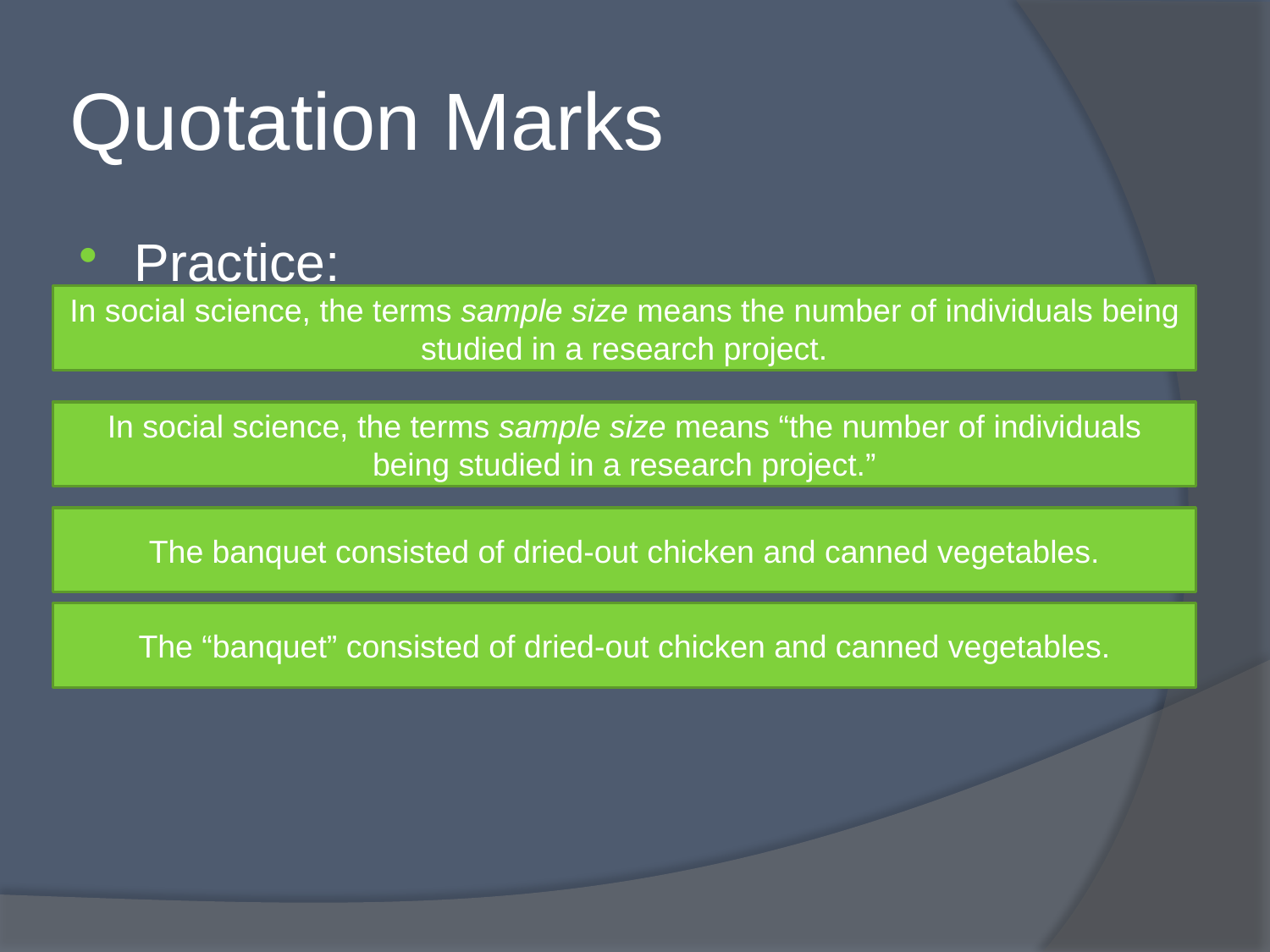

# Quotation Marks
Practice:

In social science, the terms sample size means the number of individuals being studied in a research project.
In social science, the terms sample size means “the number of individuals being studied in a research project.”
The banquet consisted of dried-out chicken and canned vegetables.
The “banquet” consisted of dried-out chicken and canned vegetables.